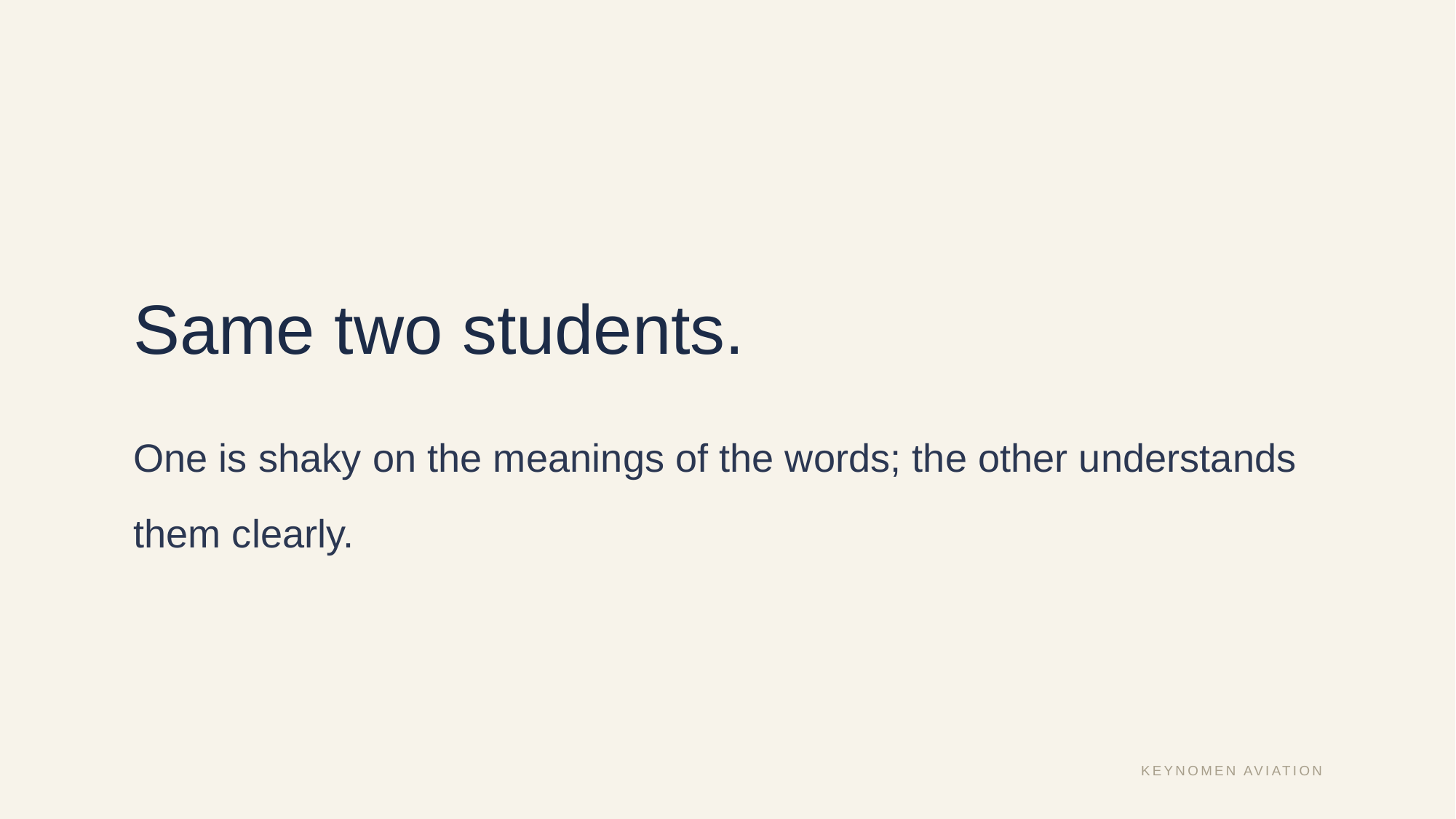

Same two students.
One is shaky on the meanings of the words; the other understands them clearly.
KEYNOMEN AVIATION